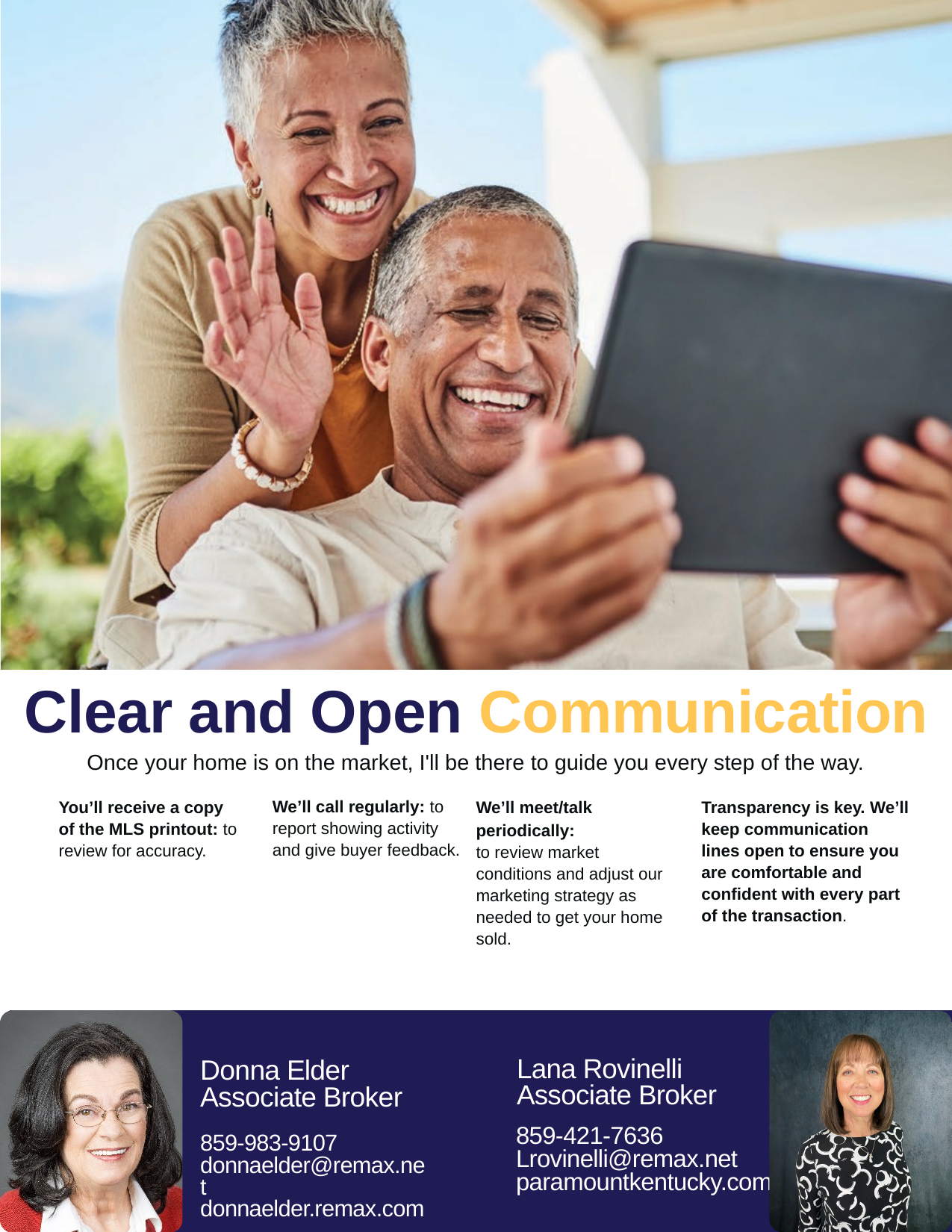

Clear and Open Communication
Once your home is on the market, I'll be there to guide you every step of the way.
We’ll meet/talk periodically:
to review market conditions and adjust our marketing strategy as needed to get your home sold.
We’ll call regularly: to report showing activity and give buyer feedback.
You’ll receive a copy
Transparency is key. We’ll keep communication lines open to ensure you are comfortable and confident with every part of the transaction.

of the MLS printout: to review for accuracy.

Lana Rovinelli
Associate Broker
Donna Elder
Associate Broker

859-983-9107
donnaelder@remax.net
donnaelder.remax.com

859-421-7636
Lrovinelli@remax.net
paramountkentucky.com